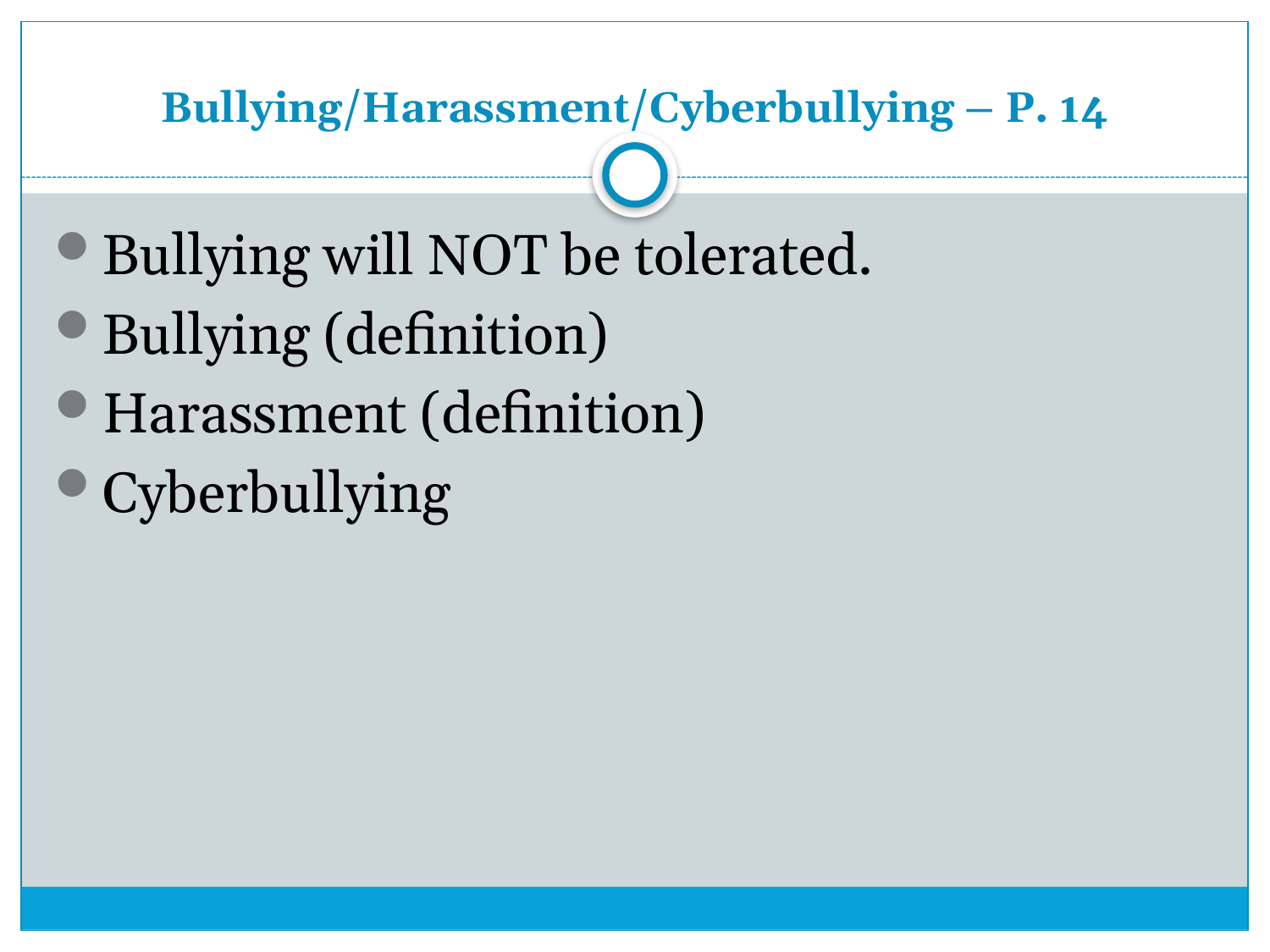

# Bullying/Harassment/Cyberbullying – P. 14
Bullying will NOT be tolerated.
Bullying (definition)
Harassment (definition)
Cyberbullying